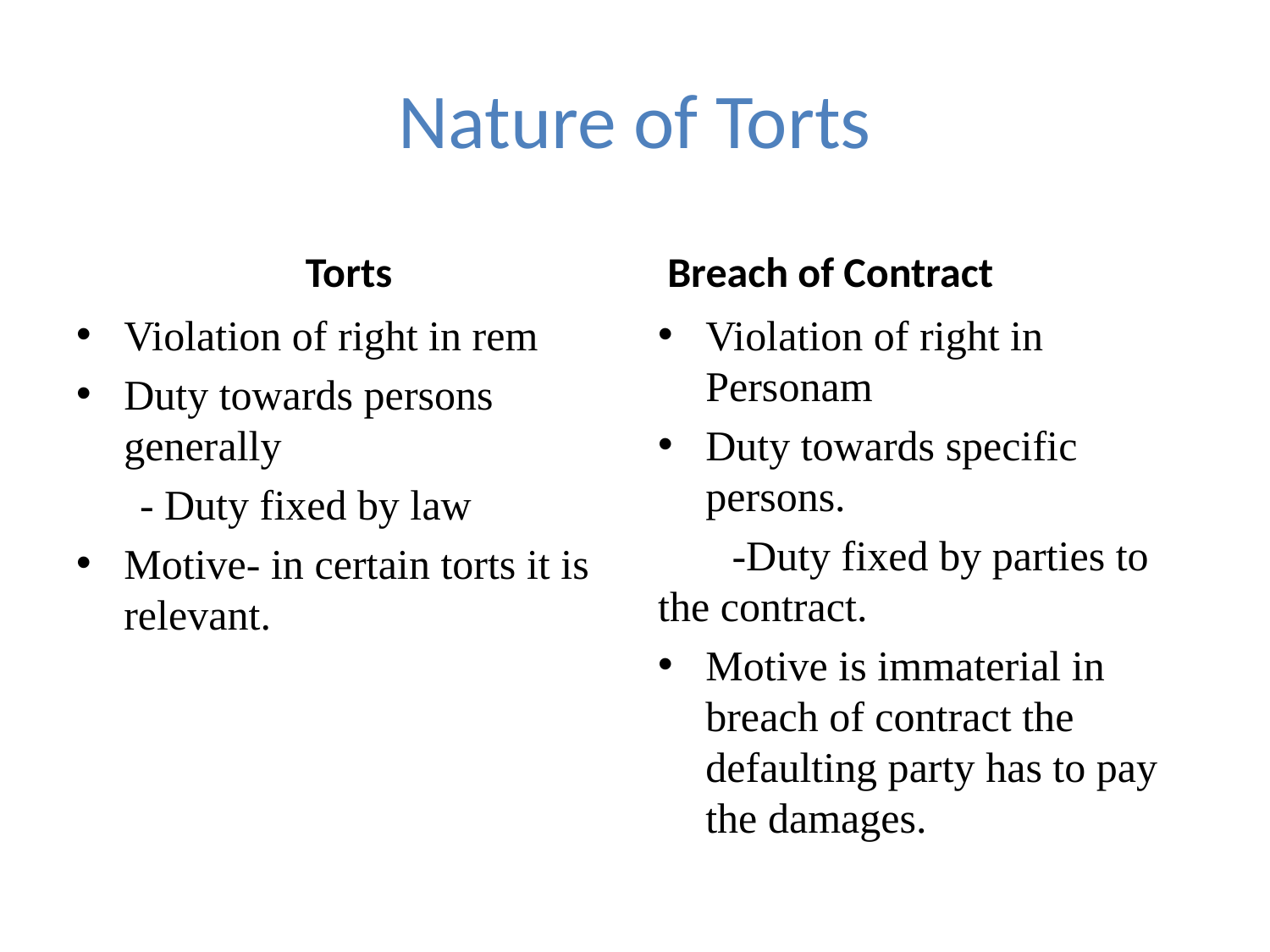

# Nature of Torts
 Torts
 Breach of Contract
Violation of right in rem
Duty towards persons generally
      - Duty fixed by law
Motive- in certain torts it is relevant.

Violation of right in Personam
Duty towards specific persons.
       -Duty fixed by parties to the contract.
Motive is immaterial in breach of contract the defaulting party has to pay the damages.